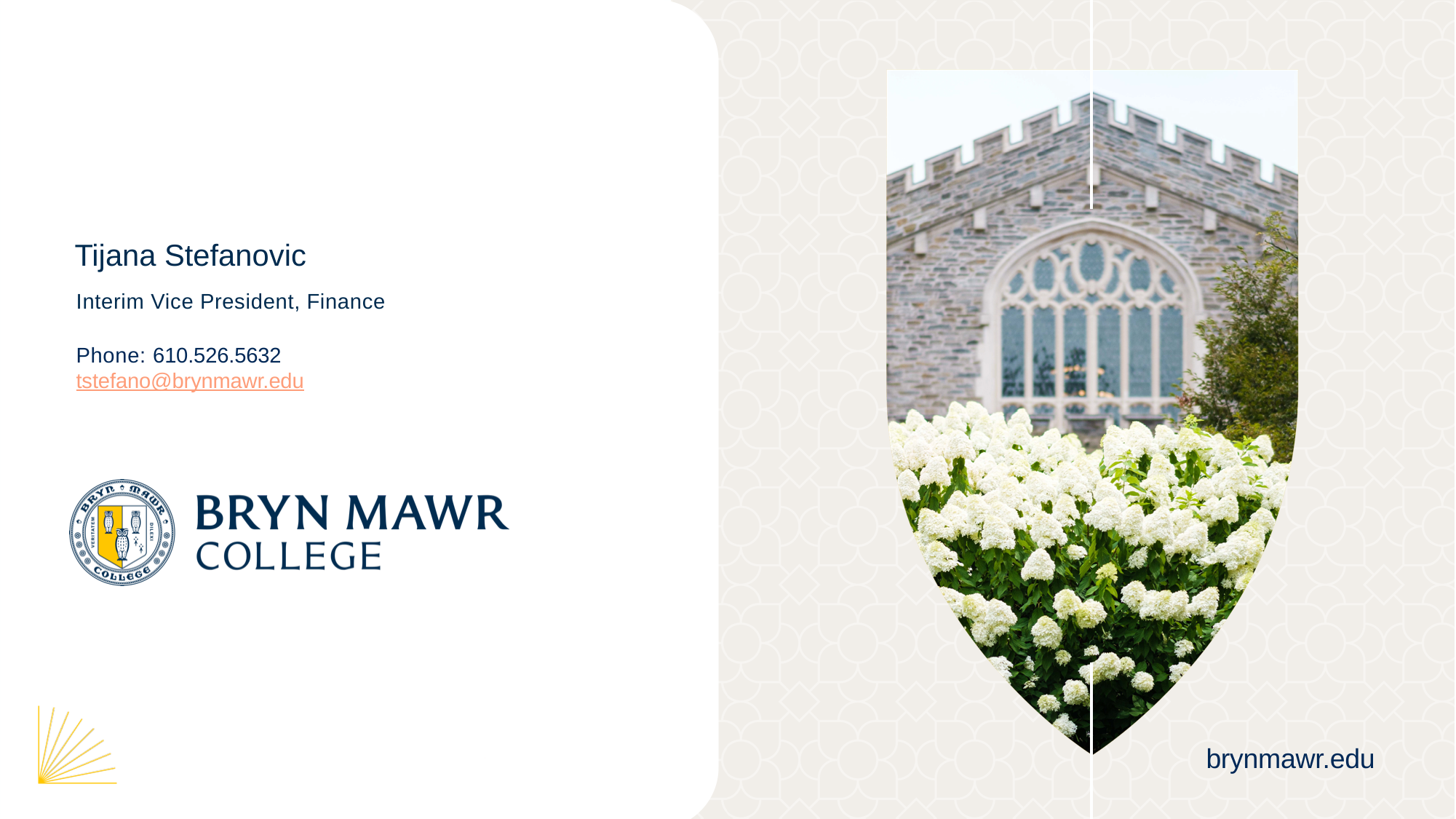

Contact
Tijana Stefanovic
Interim Vice President, Finance

Phone: 610.526.5632
tstefano@brynmawr.edu